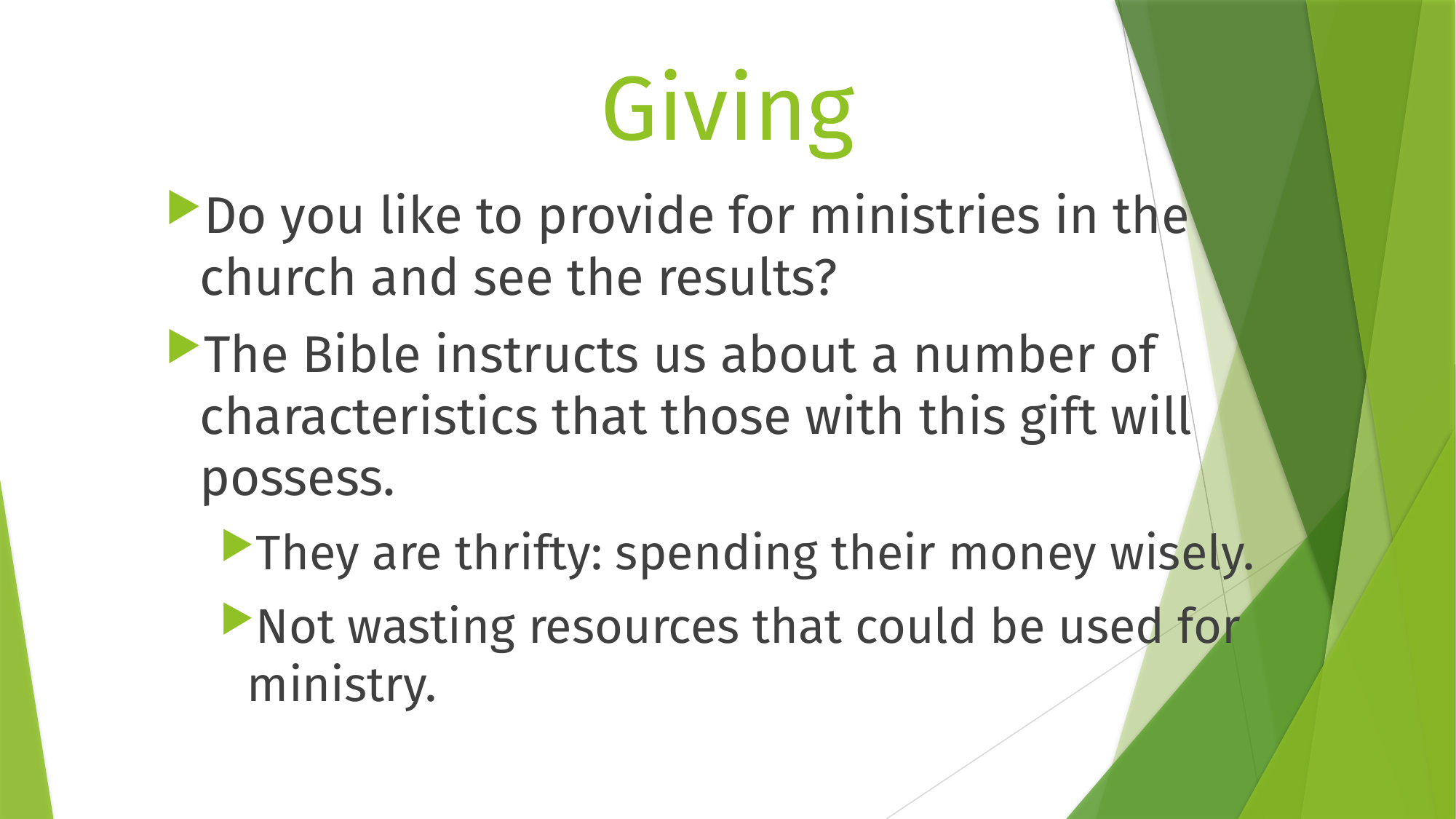

# Giving
Do you like to provide for ministries in the church and see the results?
The Bible instructs us about a number of characteristics that those with this gift will possess.
They are thrifty: spending their money wisely.
Not wasting resources that could be used for ministry.